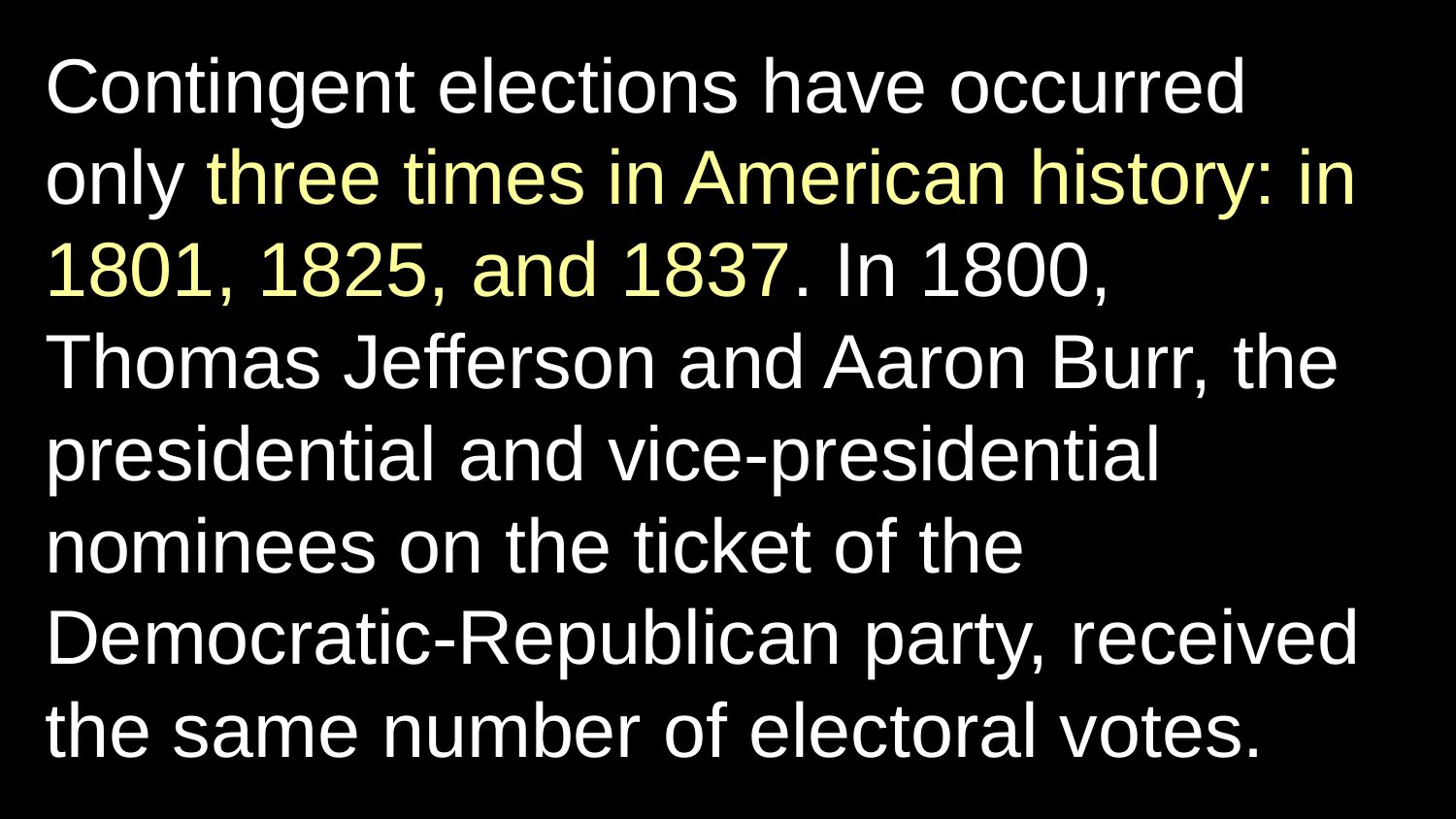

Contingent elections have occurred only three times in American history: in 1801, 1825, and 1837. In 1800, Thomas Jefferson and Aaron Burr, the presidential and vice-presidential nominees on the ticket of the Democratic-Republican party, received the same number of electoral votes.